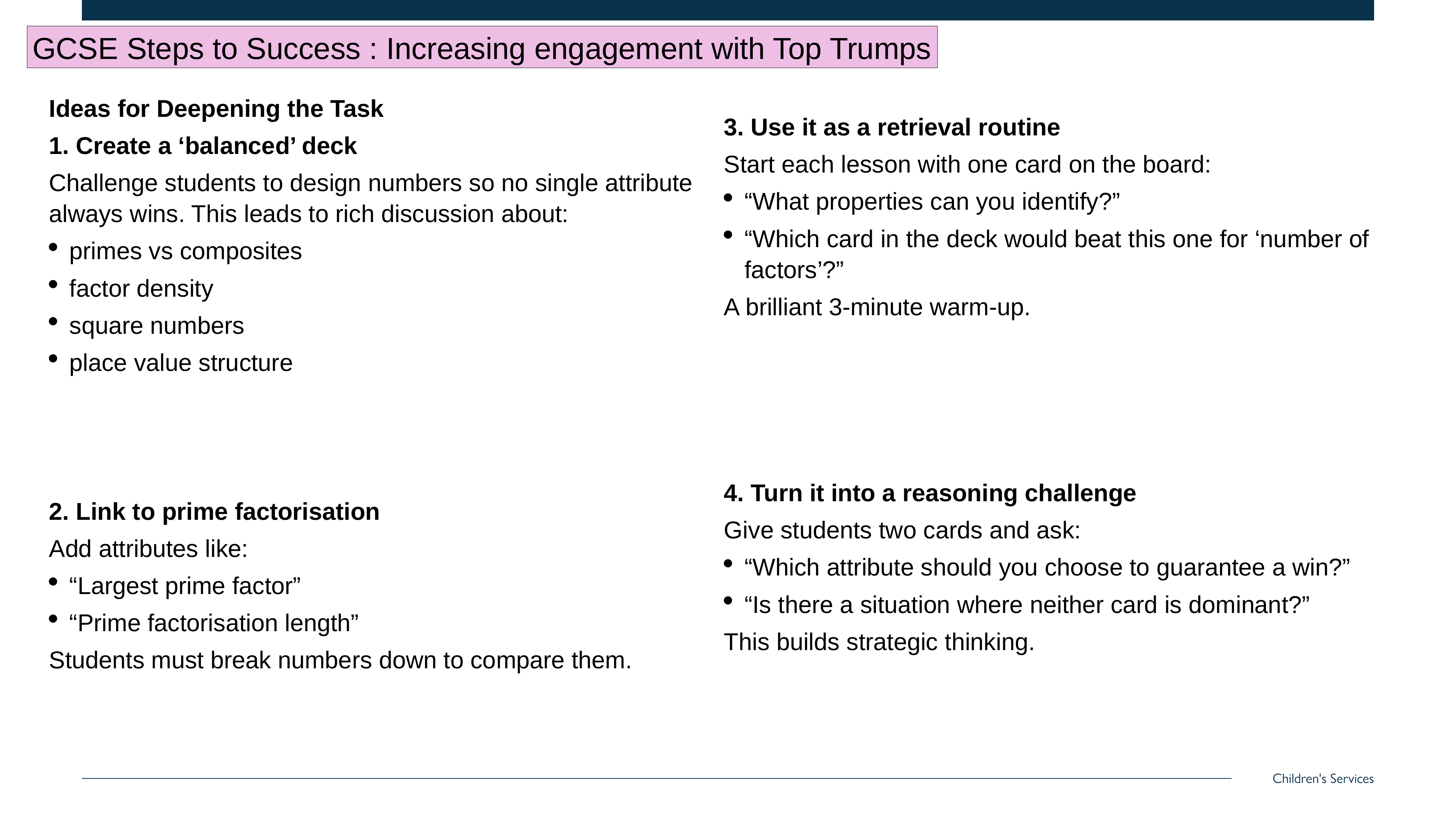

GCSE Steps to Success : Increasing engagement with Top Trumps
Ideas for Deepening the Task
1. Create a ‘balanced’ deck
Challenge students to design numbers so no single attribute always wins. This leads to rich discussion about:
primes vs composites
factor density
square numbers
place value structure

2. Link to prime factorisation
Add attributes like:
“Largest prime factor”
“Prime factorisation length”
Students must break numbers down to compare them.
3. Use it as a retrieval routine
Start each lesson with one card on the board:
“What properties can you identify?”
“Which card in the deck would beat this one for ‘number of factors’?”
A brilliant 3‑minute warm‑up.

4. Turn it into a reasoning challenge
Give students two cards and ask:
“Which attribute should you choose to guarantee a win?”
“Is there a situation where neither card is dominant?”
This builds strategic thinking.